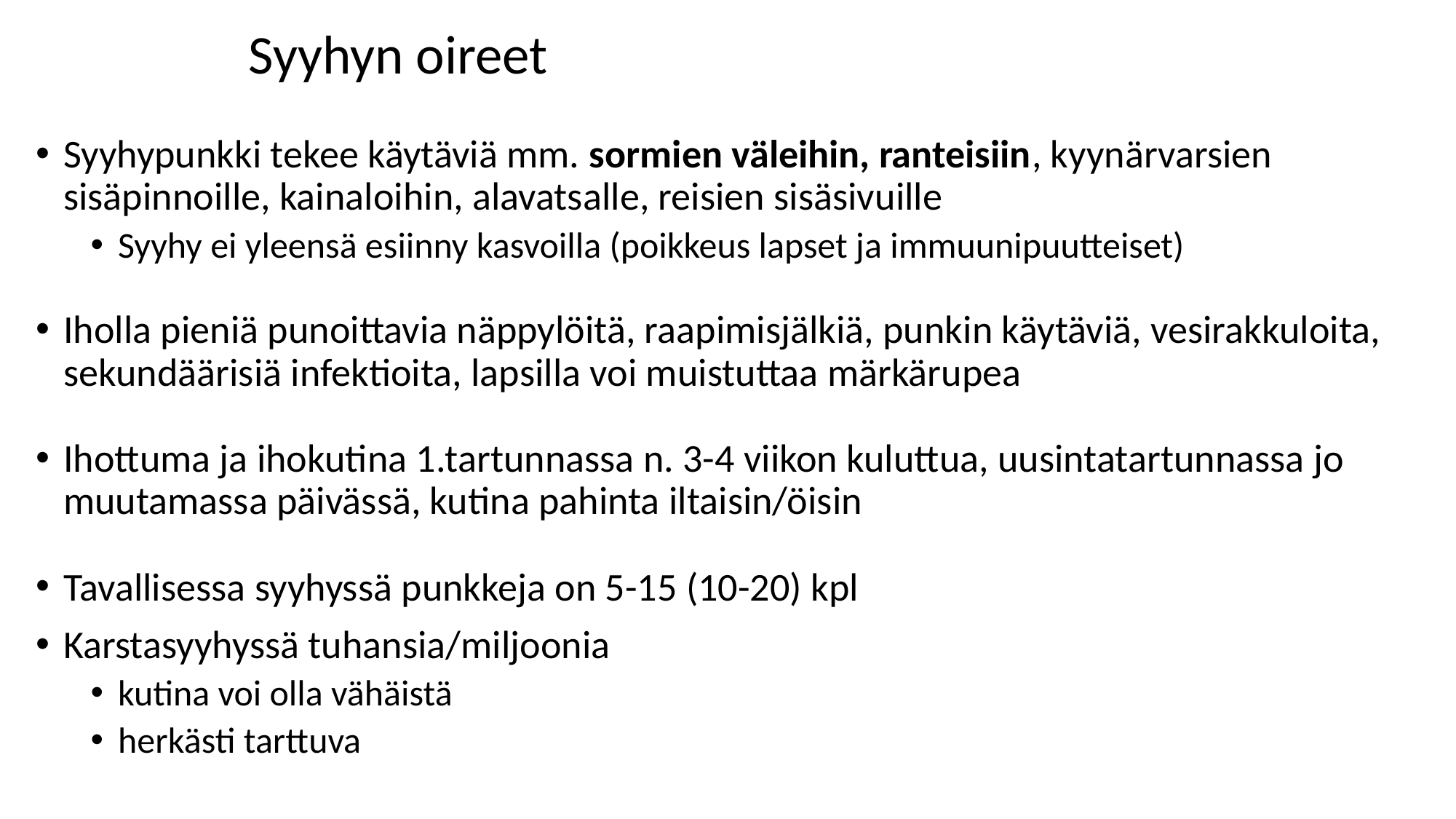

# Syyhyn oireet
Syyhypunkki tekee käytäviä mm. sormien väleihin, ranteisiin, kyynärvarsien sisäpinnoille, kainaloihin, alavatsalle, reisien sisäsivuille
Syyhy ei yleensä esiinny kasvoilla (poikkeus lapset ja immuunipuutteiset)

Iholla pieniä punoittavia näppylöitä, raapimisjälkiä, punkin käytäviä, vesirakkuloita, sekundäärisiä infektioita, lapsilla voi muistuttaa märkärupea

Ihottuma ja ihokutina 1.tartunnassa n. 3-4 viikon kuluttua, uusintatartunnassa jo muutamassa päivässä, kutina pahinta iltaisin/öisin

Tavallisessa syyhyssä punkkeja on 5-15 (10-20) kpl
Karstasyyhyssä tuhansia/miljoonia
kutina voi olla vähäistä
herkästi tarttuva